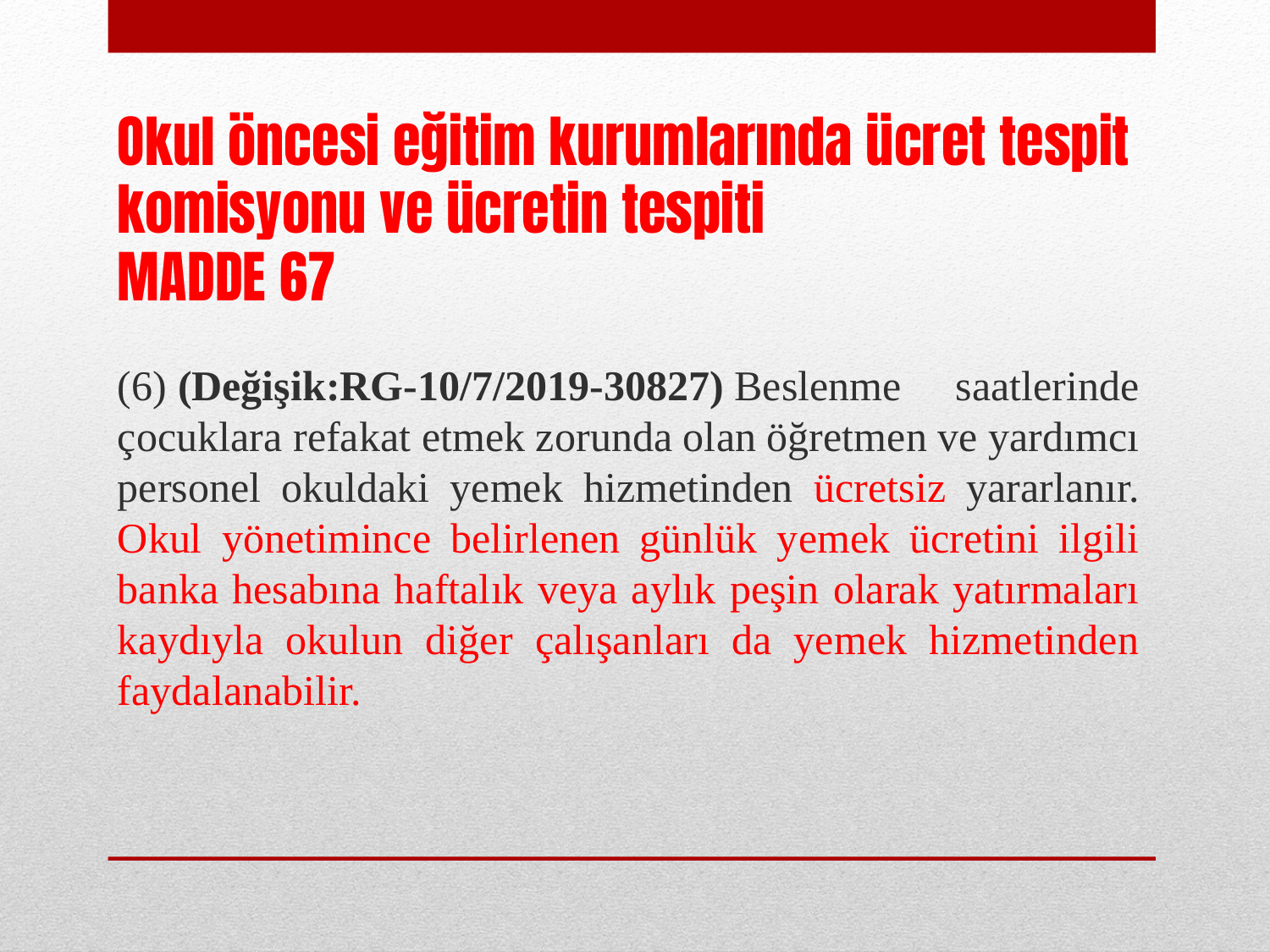

# Okul öncesi eğitim kurumlarında ücret tespit komisyonu ve ücretin tespiti MADDE 67
(6) (Değişik:RG-10/7/2019-30827) Beslenme saatlerinde çocuklara refakat etmek zorunda olan öğretmen ve yardımcı personel okuldaki yemek hizmetinden ücretsiz yararlanır. Okul yönetimince belirlenen günlük yemek ücretini ilgili banka hesabına haftalık veya aylık peşin olarak yatırmaları kaydıyla okulun diğer çalışanları da yemek hizmetinden faydalanabilir.